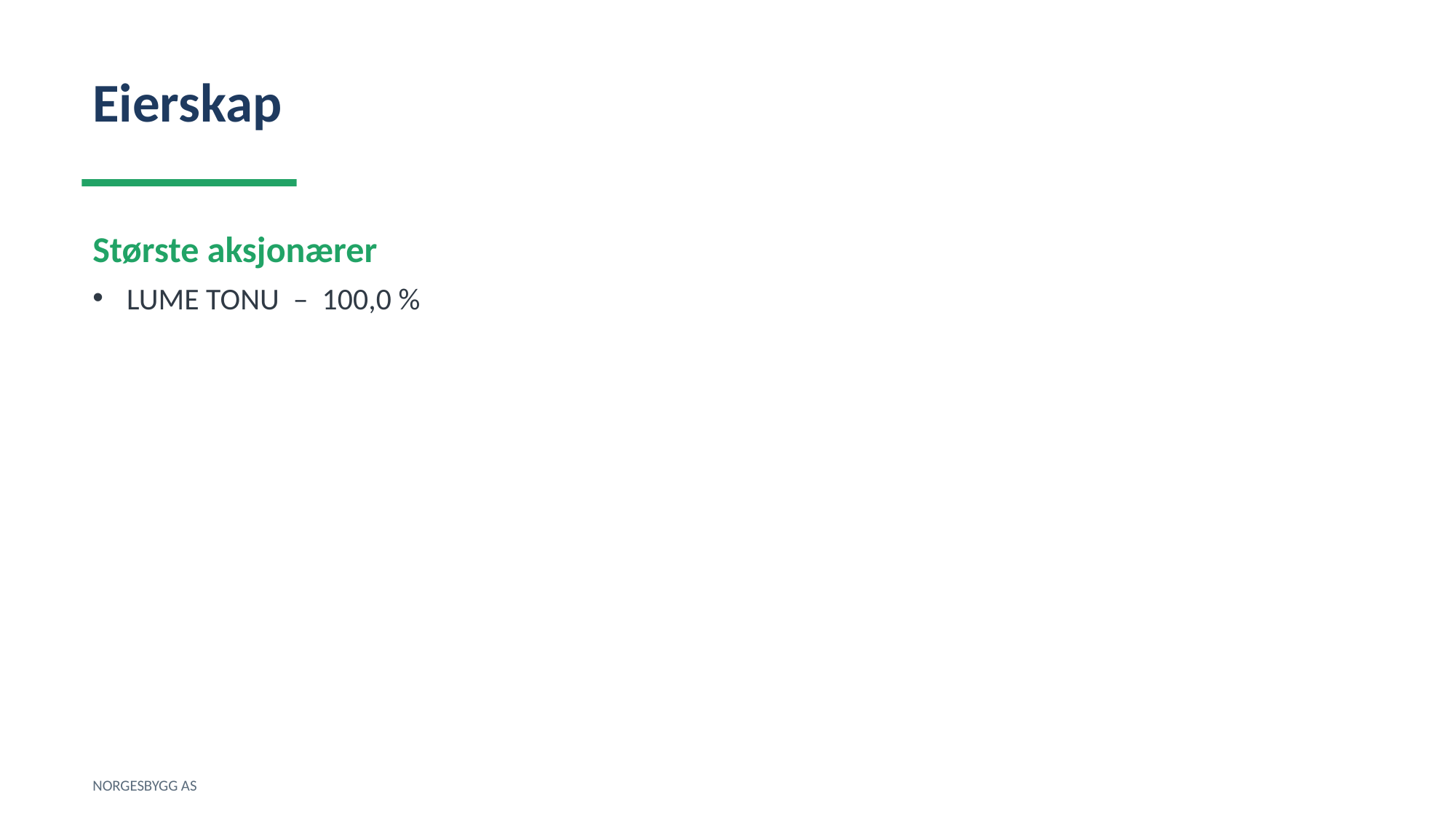

Eierskap

Største aksjonærer
LUME TONU  –  100,0 %
NORGESBYGG AS